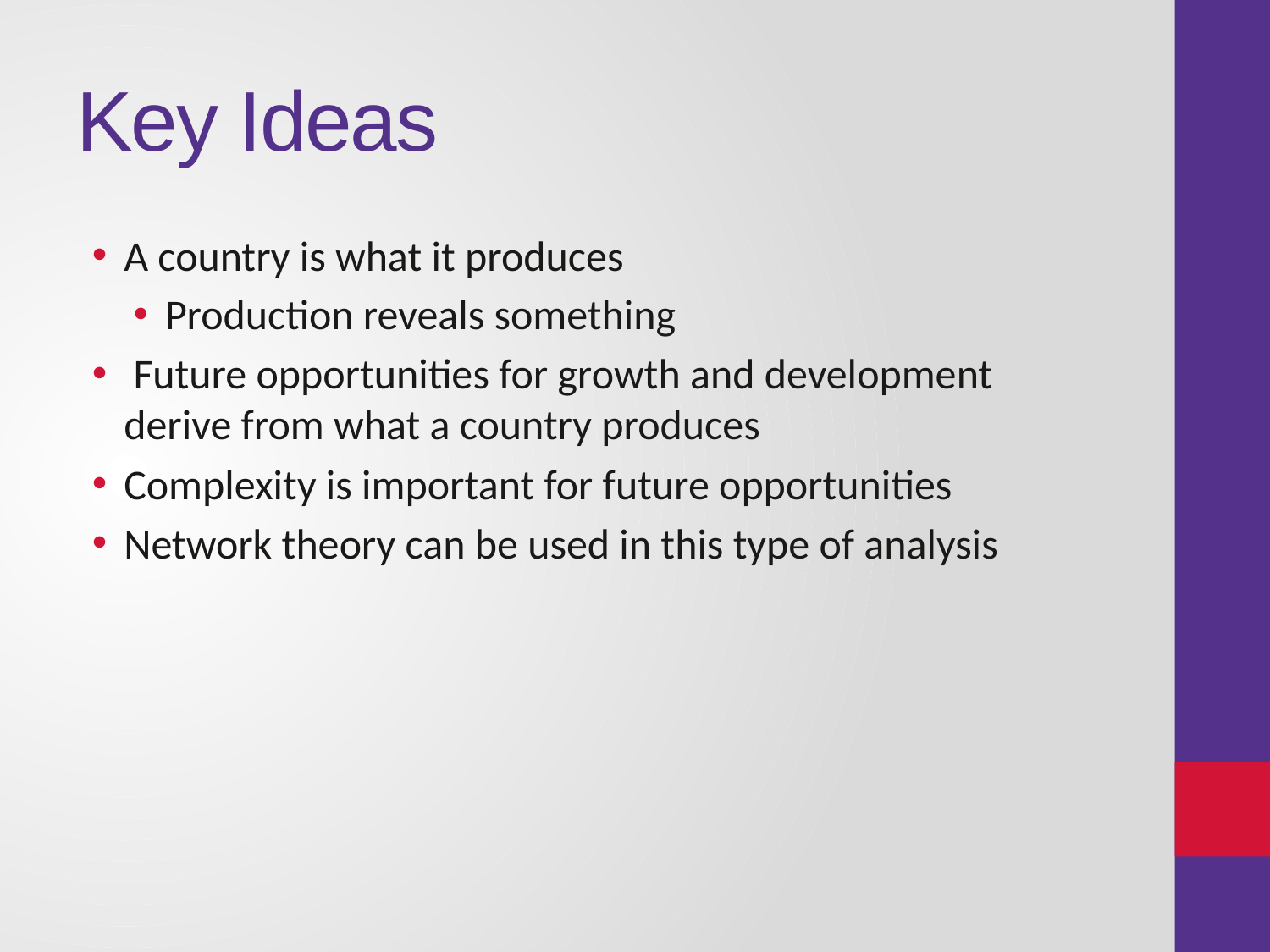

# Key Ideas
A country is what it produces
Production reveals something
 Future opportunities for growth and development derive from what a country produces
Complexity is important for future opportunities
Network theory can be used in this type of analysis